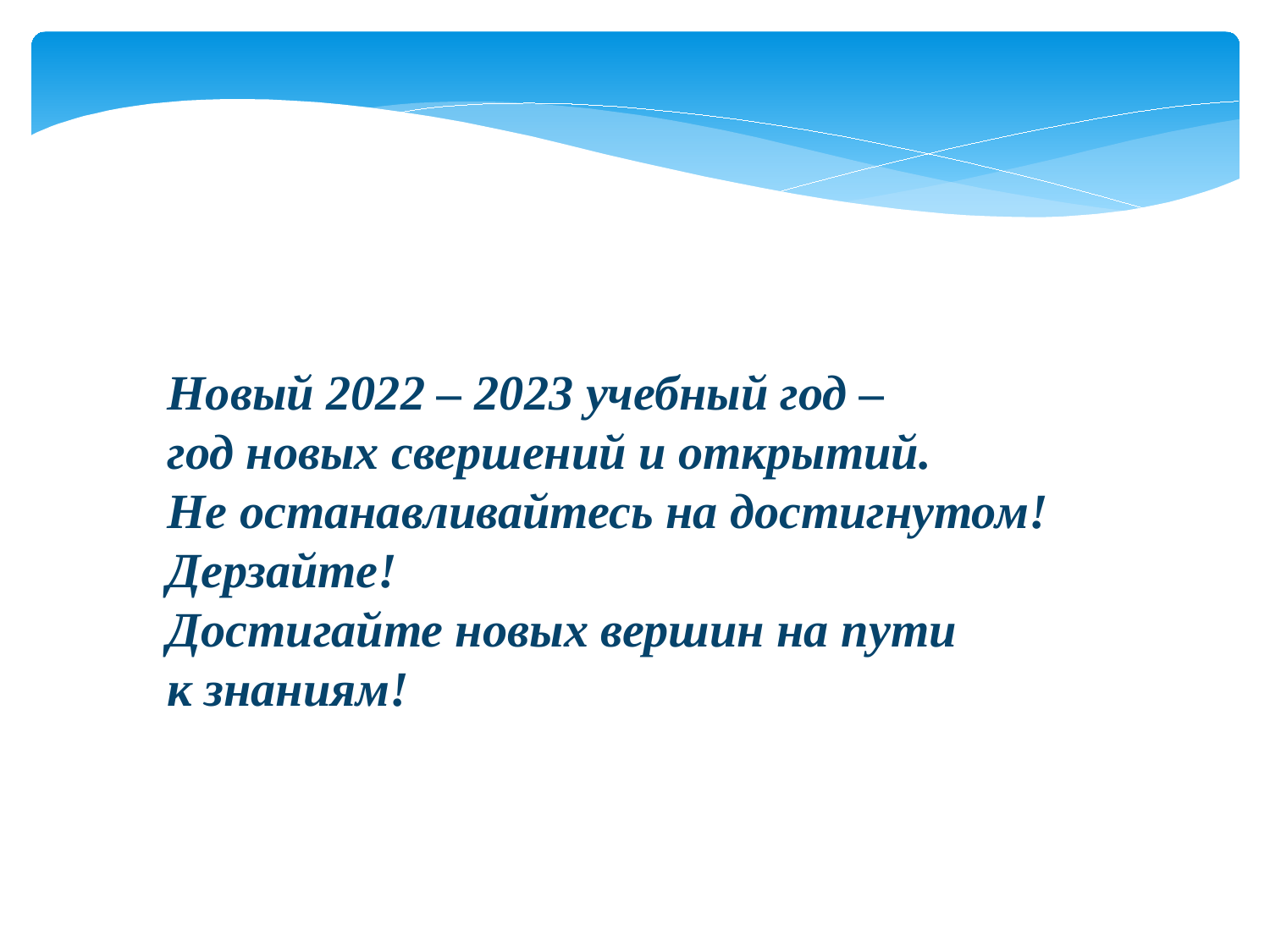

Новый 2022 – 2023 учебный год –
год новых свершений и открытий.
Не останавливайтесь на достигнутом! Дерзайте!
Достигайте новых вершин на пути
к знаниям!